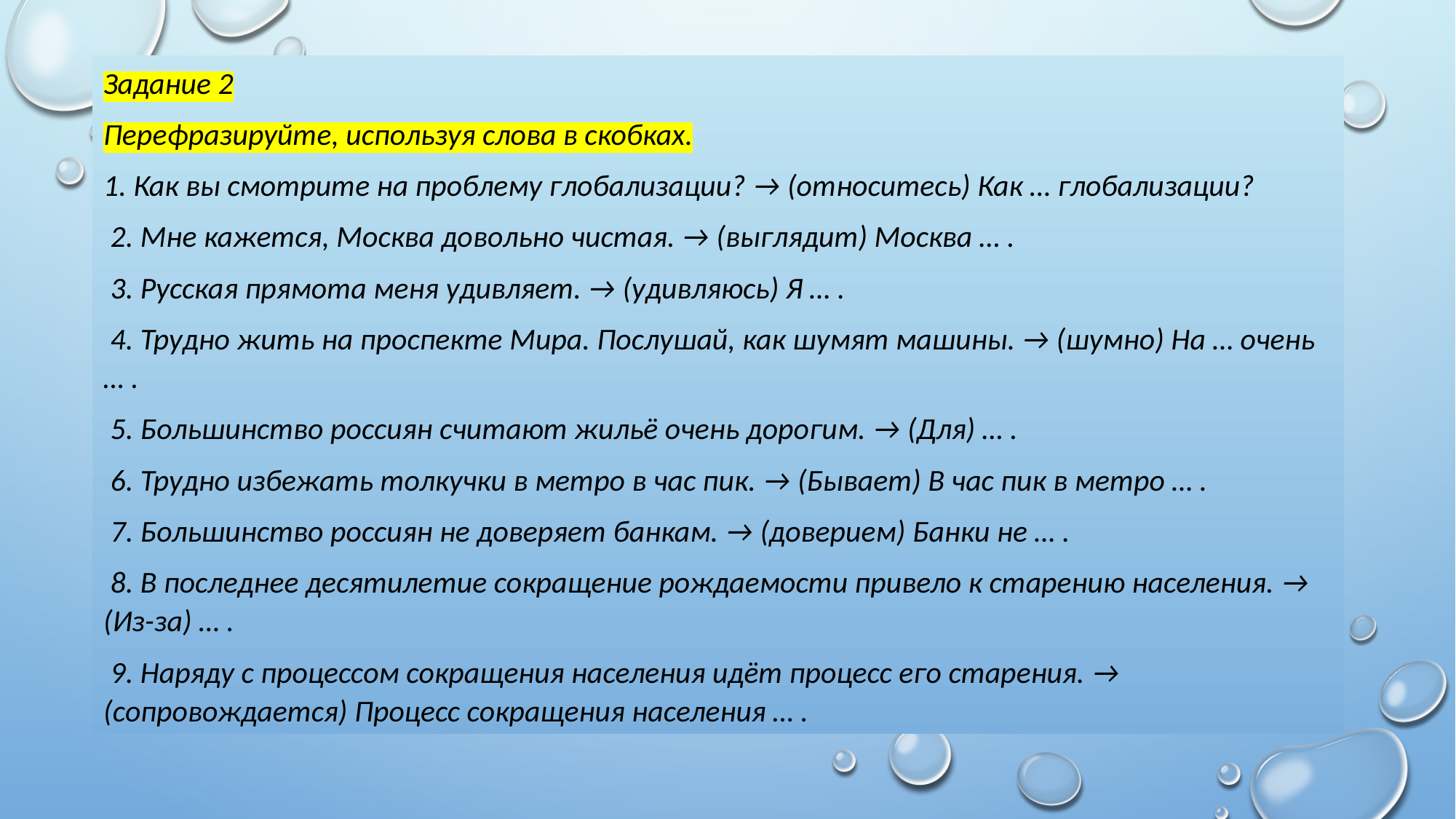

Задание 2
Перефразируйте, используя слова в скобках.
1. Как вы смотрите на проблему глобализации? → (относитесь) Как … глобализации?
 2. Мне кажется, Москва довольно чистая. → (выглядит) Москва … .
 3. Русская прямота меня удивляет. → (удивляюсь) Я … .
 4. Трудно жить на проспекте Мира. Послушай, как шумят машины. → (шумно) На … очень … .
 5. Большинство россиян считают жильё очень дорогим. → (Для) … .
 6. Трудно избежать толкучки в метро в час пик. → (Бывает) В час пик в метро … .
 7. Большинство россиян не доверяет банкам. → (доверием) Банки не … .
 8. В последнее десятилетие сокращение рождаемости привело к старению населения. → (Из-за) … .
 9. Наряду с процессом сокращения населения идёт процесс его старения. → (сопровождается) Процесс сокращения населения … .